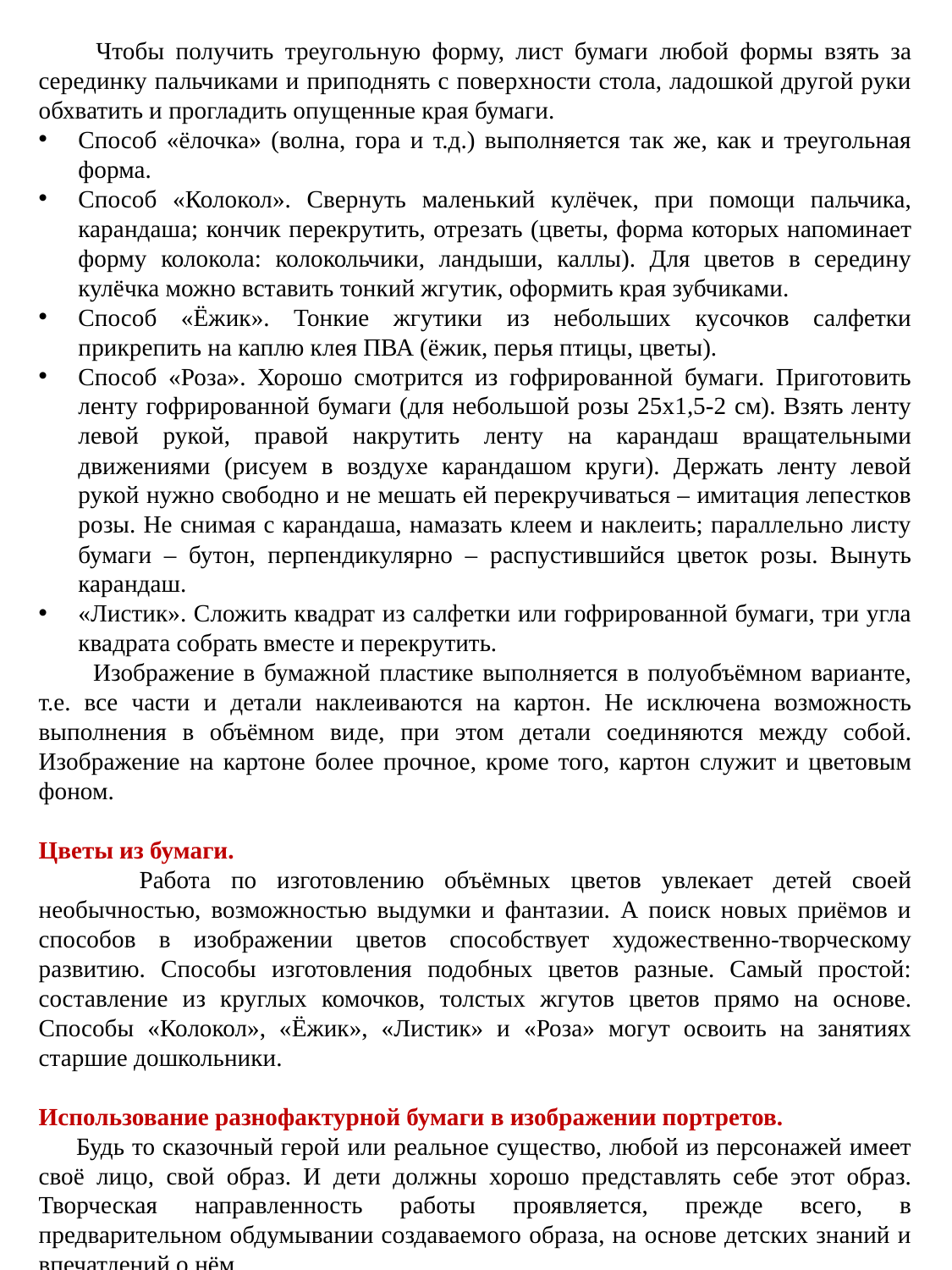

Чтобы получить треугольную форму, лист бумаги любой формы взять за серединку пальчиками и приподнять с поверхности стола, ладошкой другой руки обхватить и прогладить опущенные края бумаги.
Способ «ёлочка» (волна, гора и т.д.) выполняется так же, как и треугольная форма.
Способ «Колокол». Свернуть маленький кулёчек, при помощи пальчика, карандаша; кончик перекрутить, отрезать (цветы, форма которых напоминает форму колокола: колокольчики, ландыши, каллы). Для цветов в середину кулёчка можно вставить тонкий жгутик, оформить края зубчиками.
Способ «Ёжик». Тонкие жгутики из небольших кусочков салфетки прикрепить на каплю клея ПВА (ёжик, перья птицы, цветы).
Способ «Роза». Хорошо смотрится из гофрированной бумаги. Приготовить ленту гофрированной бумаги (для небольшой розы 25х1,5-2 см). Взять ленту левой рукой, правой накрутить ленту на карандаш вращательными движениями (рисуем в воздухе карандашом круги). Держать ленту левой рукой нужно свободно и не мешать ей перекручиваться – имитация лепестков розы. Не снимая с карандаша, намазать клеем и наклеить; параллельно листу бумаги – бутон, перпендикулярно – распустившийся цветок розы. Вынуть карандаш.
«Листик». Сложить квадрат из салфетки или гофрированной бумаги, три угла квадрата собрать вместе и перекрутить.
      Изображение в бумажной пластике выполняется в полуобъёмном варианте, т.е. все части и детали наклеиваются на картон. Не исключена возможность выполнения в объёмном виде, при этом детали соединяются между собой. Изображение на картоне более прочное, кроме того, картон служит и цветовым фоном.

Цветы из бумаги.
     Работа по изготовлению объёмных цветов увлекает детей своей необычностью, возможностью выдумки и фантазии. А поиск новых приёмов и способов в изображении цветов способствует художественно-творческому развитию. Способы изготовления подобных цветов разные. Самый простой: составление из круглых комочков, толстых жгутов цветов прямо на основе. Способы «Колокол», «Ёжик», «Листик» и «Роза» могут освоить на занятиях старшие дошкольники.

Использование разнофактурной бумаги в изображении портретов.
     Будь то сказочный герой или реальное существо, любой из персонажей имеет своё лицо, свой образ. И дети должны хорошо представлять себе этот образ. Творческая направленность работы проявляется, прежде всего, в предварительном обдумывании создаваемого образа, на основе детских знаний и впечатлений о нём.